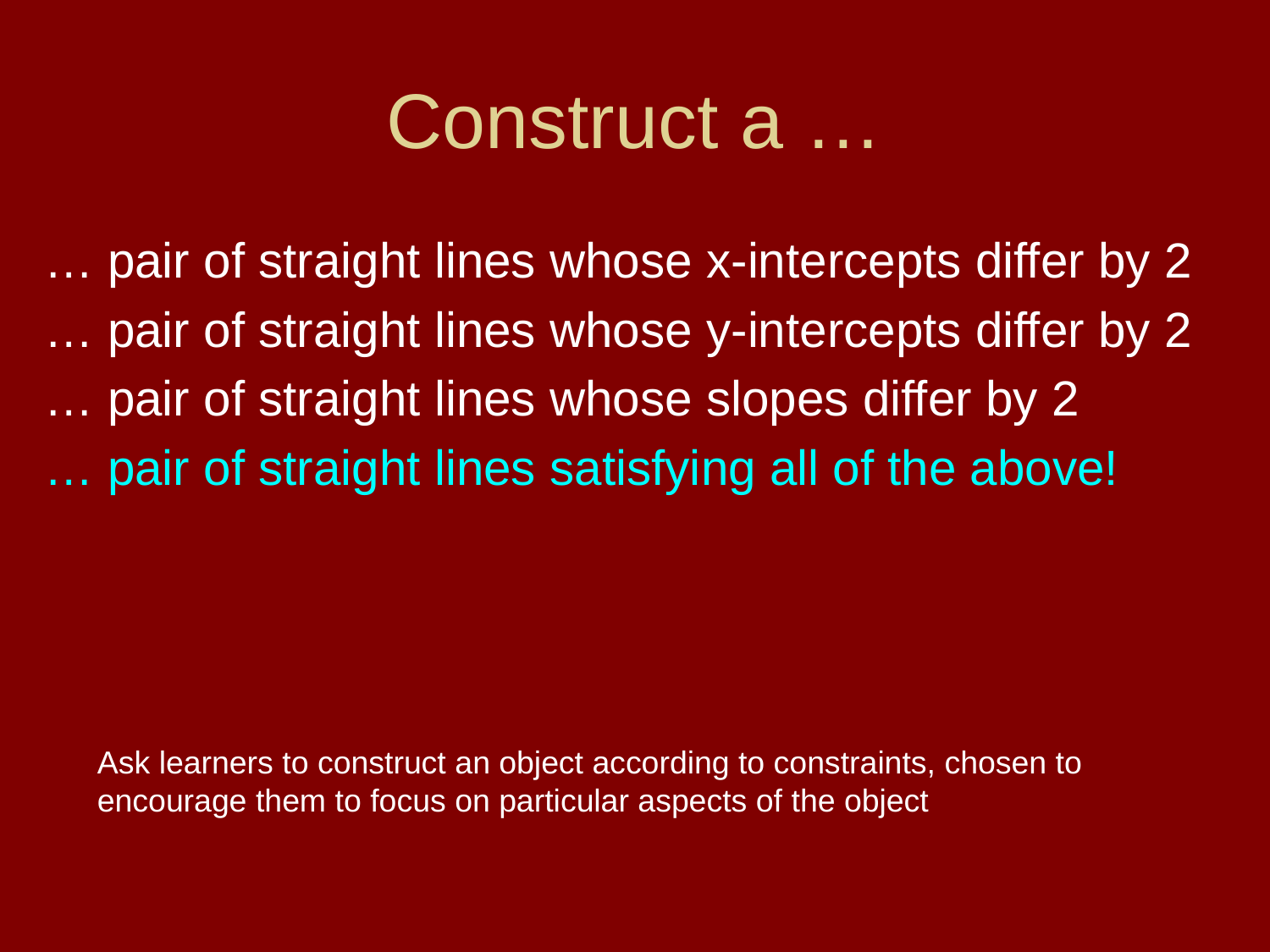

# Construct a …
… pair of straight lines whose x-intercepts differ by 2
… pair of straight lines whose y-intercepts differ by 2
… pair of straight lines whose slopes differ by 2
… pair of straight lines satisfying all of the above!
Ask learners to construct an object according to constraints, chosen to encourage them to focus on particular aspects of the object